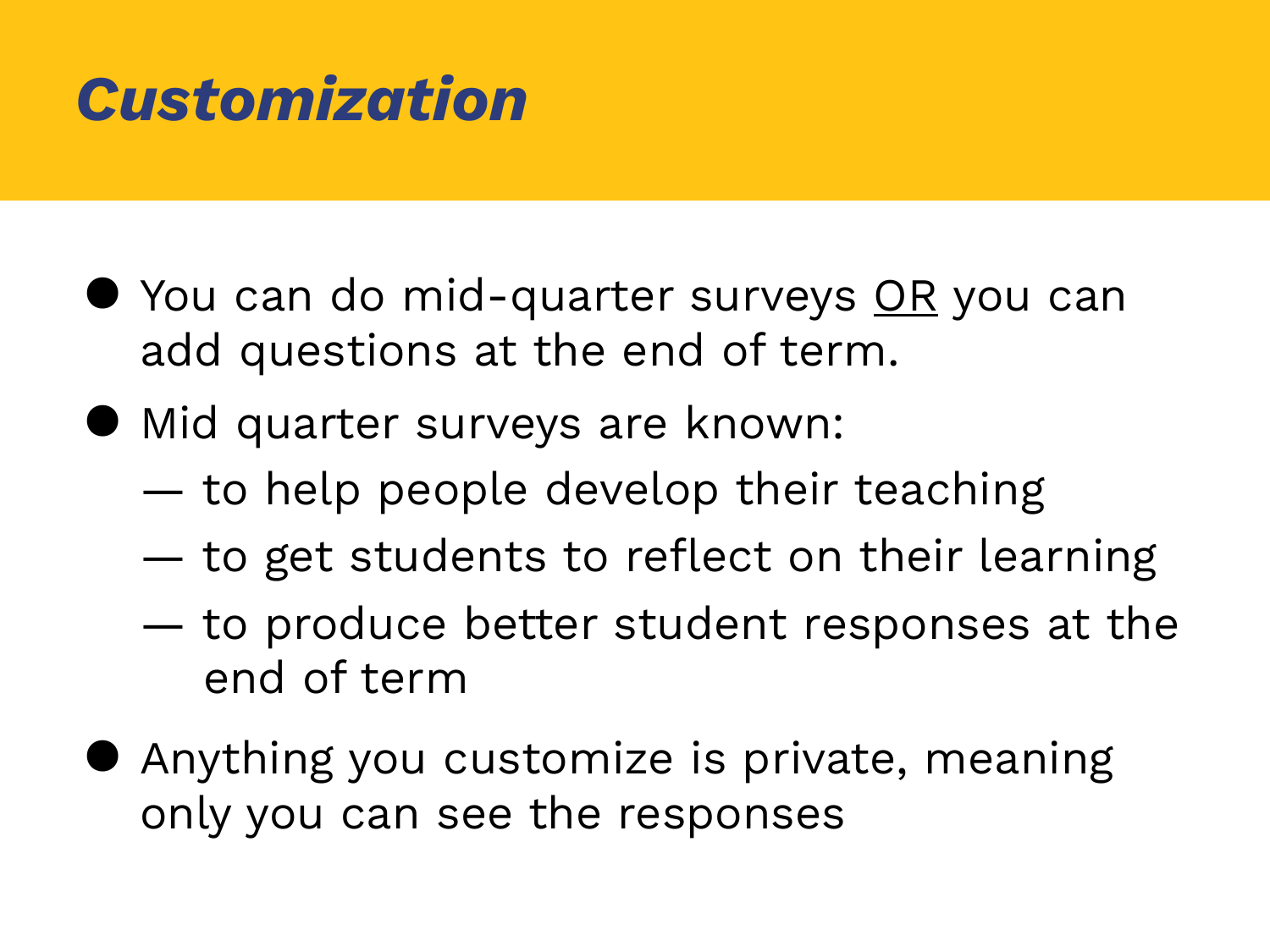

Customization
You can do mid-quarter surveys OR you can add questions at the end of term.
Mid quarter surveys are known:
— to help people develop their teaching
— to get students to reflect on their learning
— to produce better student responses at the end of term
Anything you customize is private, meaning only you can see the responses